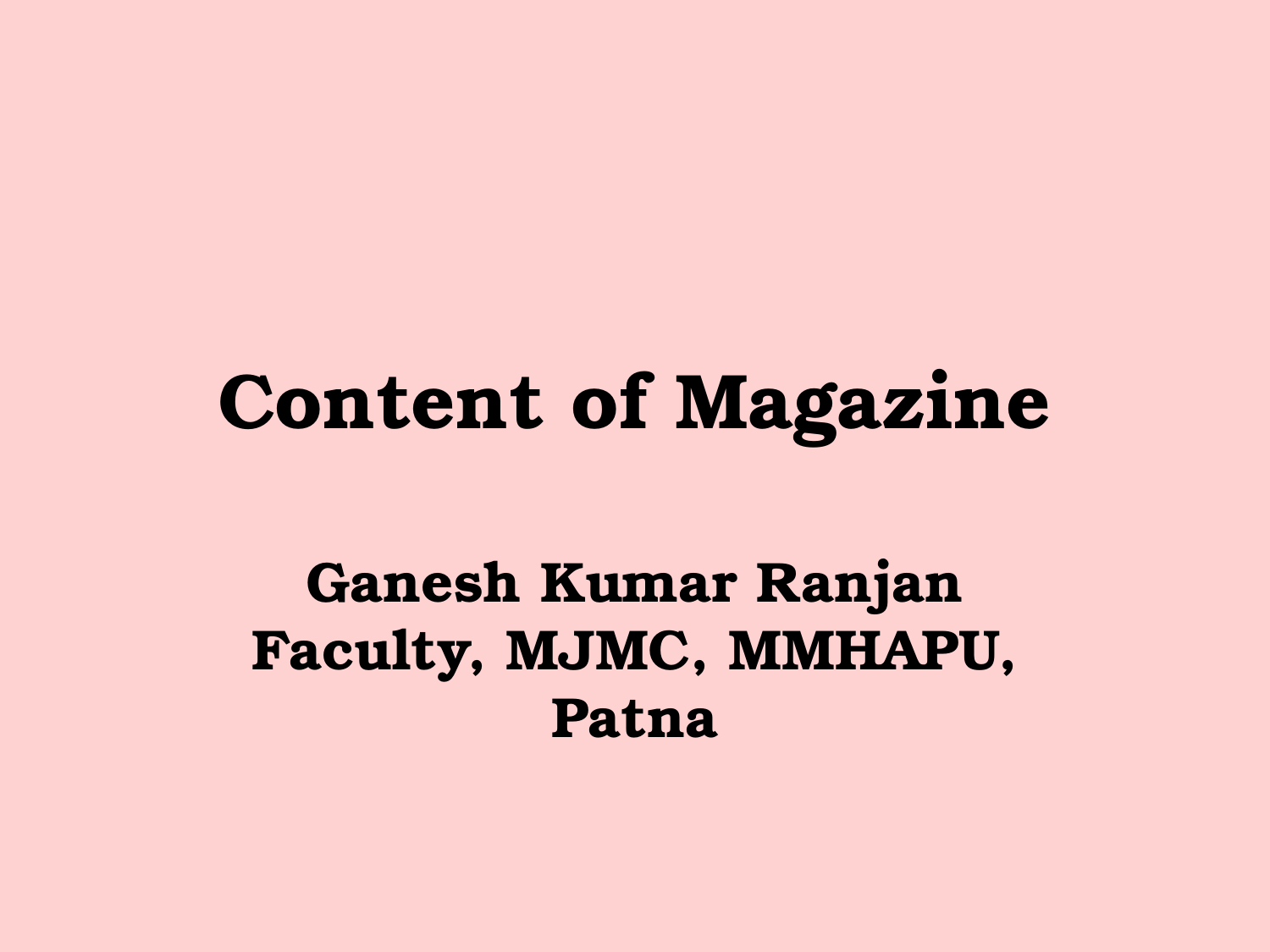

# Content of Magazine
Ganesh Kumar Ranjan
Faculty, MJMC, MMHAPU, Patna